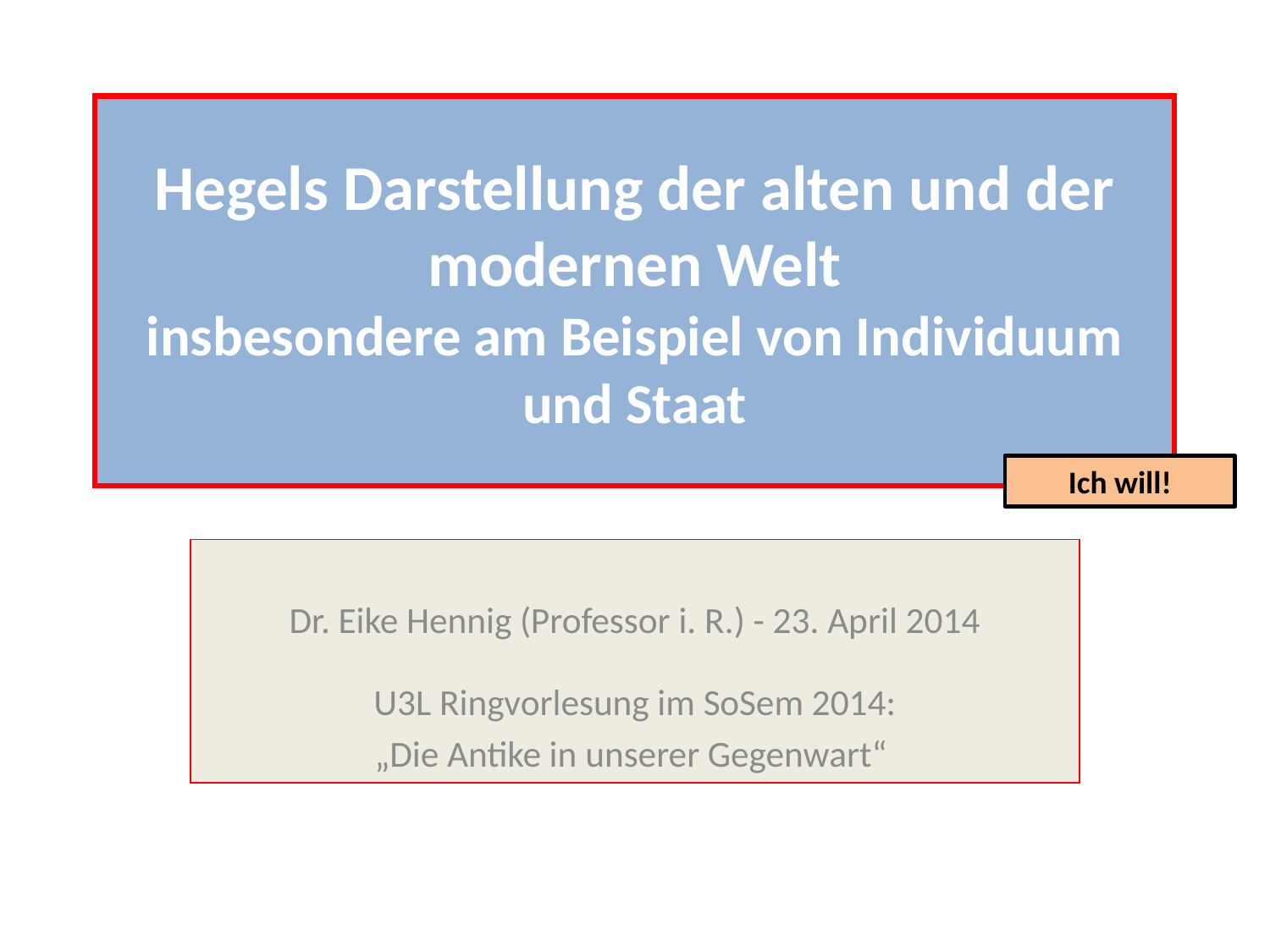

# Hegels Darstellung der alten und der modernen Welt insbesondere am Beispiel von Individuum und Staat
Ich will!

Dr. Eike Hennig (Professor i. R.) - 23. April 2014
U3L Ringvorlesung im SoSem 2014:
„Die Antike in unserer Gegenwart“